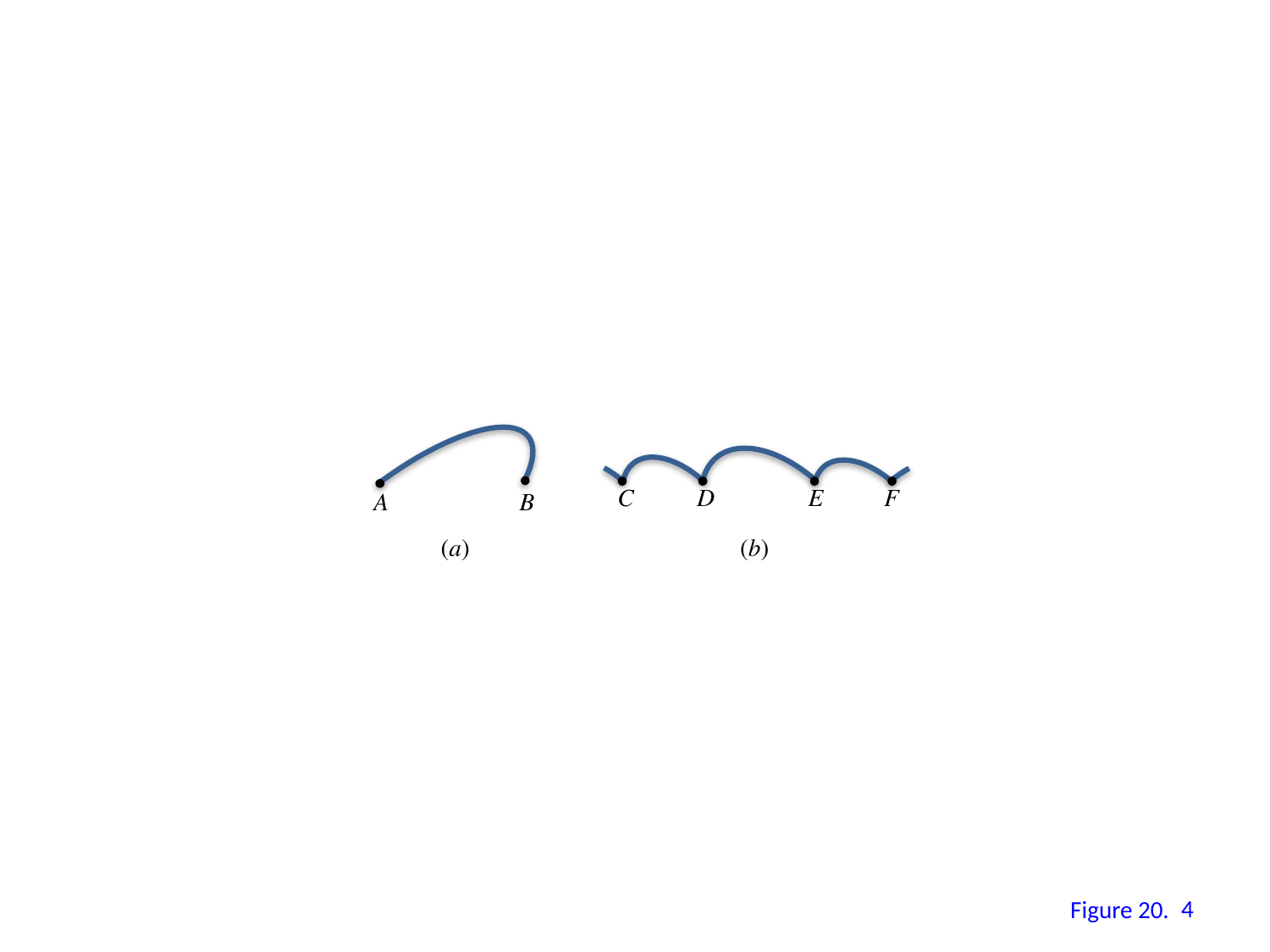

C
D
E
F

A
B

(a)
(b)
4